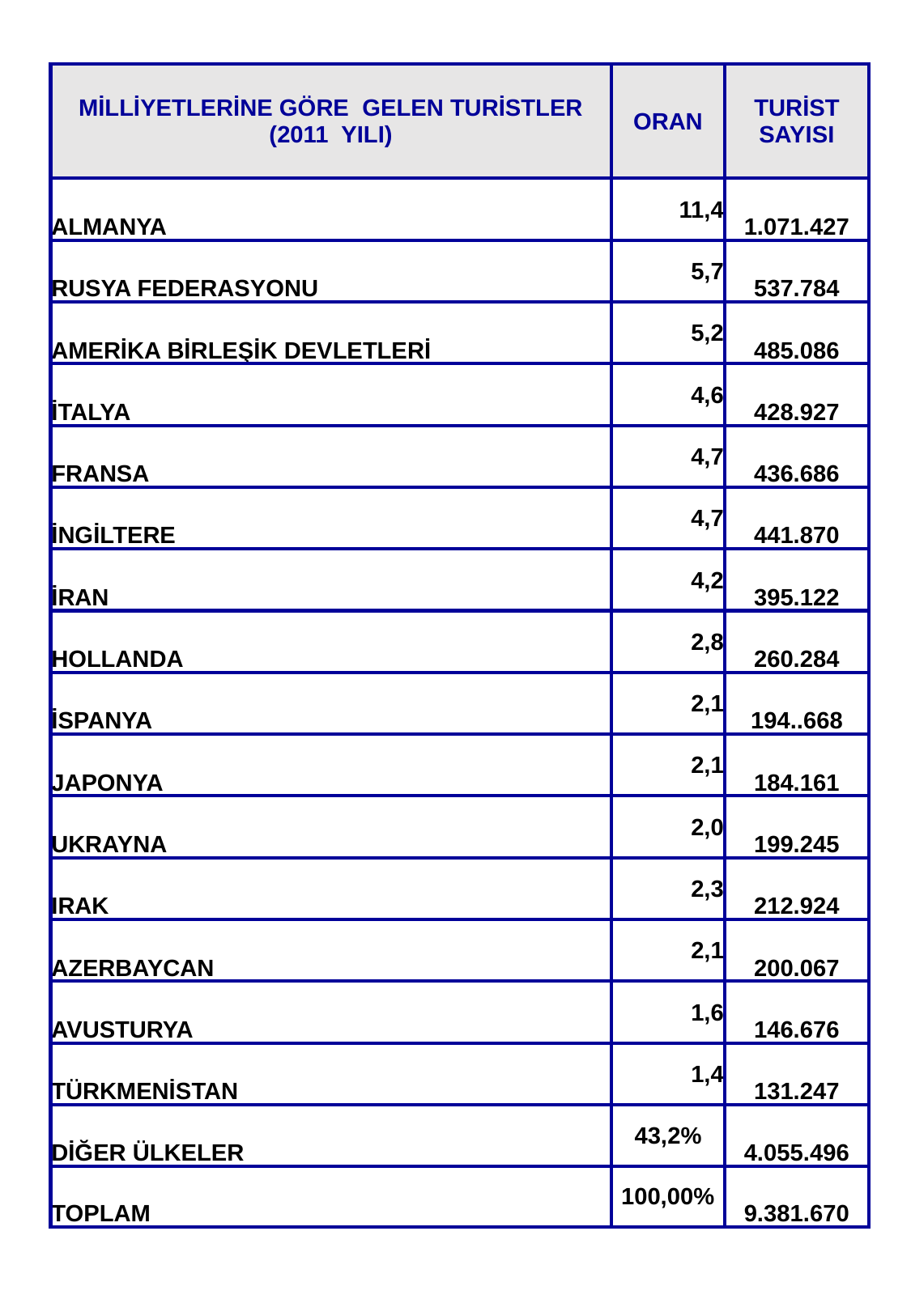

44
| MİLLİYETLERİNE GÖRE GELEN TURİSTLER (2011 YILI) | ORAN | TURİST SAYISI |
| --- | --- | --- |
| ALMANYA | 11,4 | 1.071.427 |
| RUSYA FEDERASYONU | 5,7 | 537.784 |
| AMERİKA BİRLEŞİK DEVLETLERİ | 5,2 | 485.086 |
| İTALYA | 4,6 | 428.927 |
| FRANSA | 4,7 | 436.686 |
| İNGİLTERE | 4,7 | 441.870 |
| İRAN | 4,2 | 395.122 |
| HOLLANDA | 2,8 | 260.284 |
| İSPANYA | 2,1 | 194..668 |
| JAPONYA | 2,1 | 184.161 |
| UKRAYNA | 2,0 | 199.245 |
| IRAK | 2,3 | 212.924 |
| AZERBAYCAN | 2,1 | 200.067 |
| AVUSTURYA | 1,6 | 146.676 |
| TÜRKMENİSTAN | 1,4 | 131.247 |
| DİĞER ÜLKELER | 43,2% | 4.055.496 |
| TOPLAM | 100,00% | 9.381.670 |